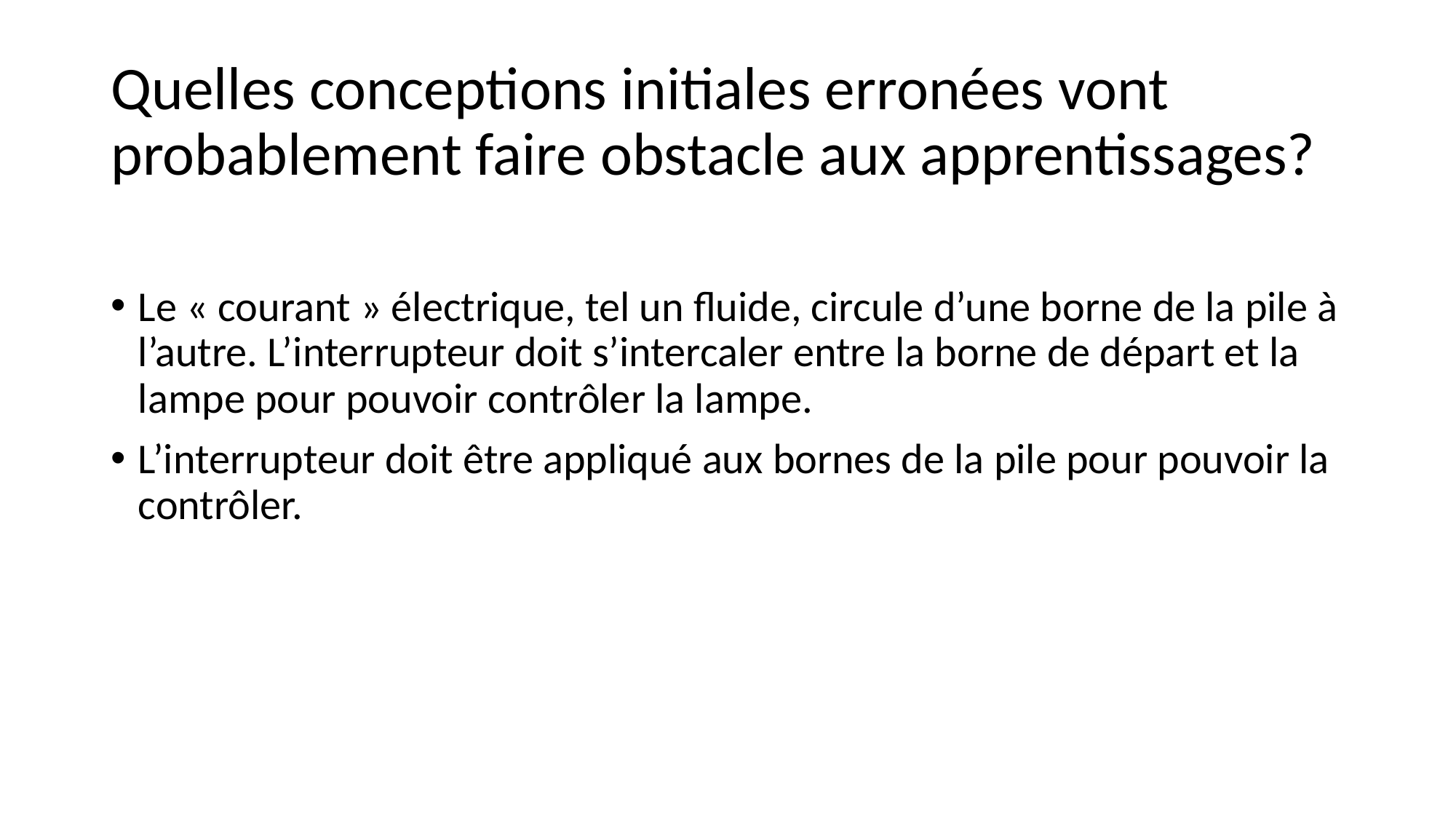

# Quelles conceptions initiales erronées vont probablement faire obstacle aux apprentissages?

Le « courant » électrique, tel un fluide, circule d’une borne de la pile à l’autre. L’interrupteur doit s’intercaler entre la borne de départ et la lampe pour pouvoir contrôler la lampe.
L’interrupteur doit être appliqué aux bornes de la pile pour pouvoir la contrôler.